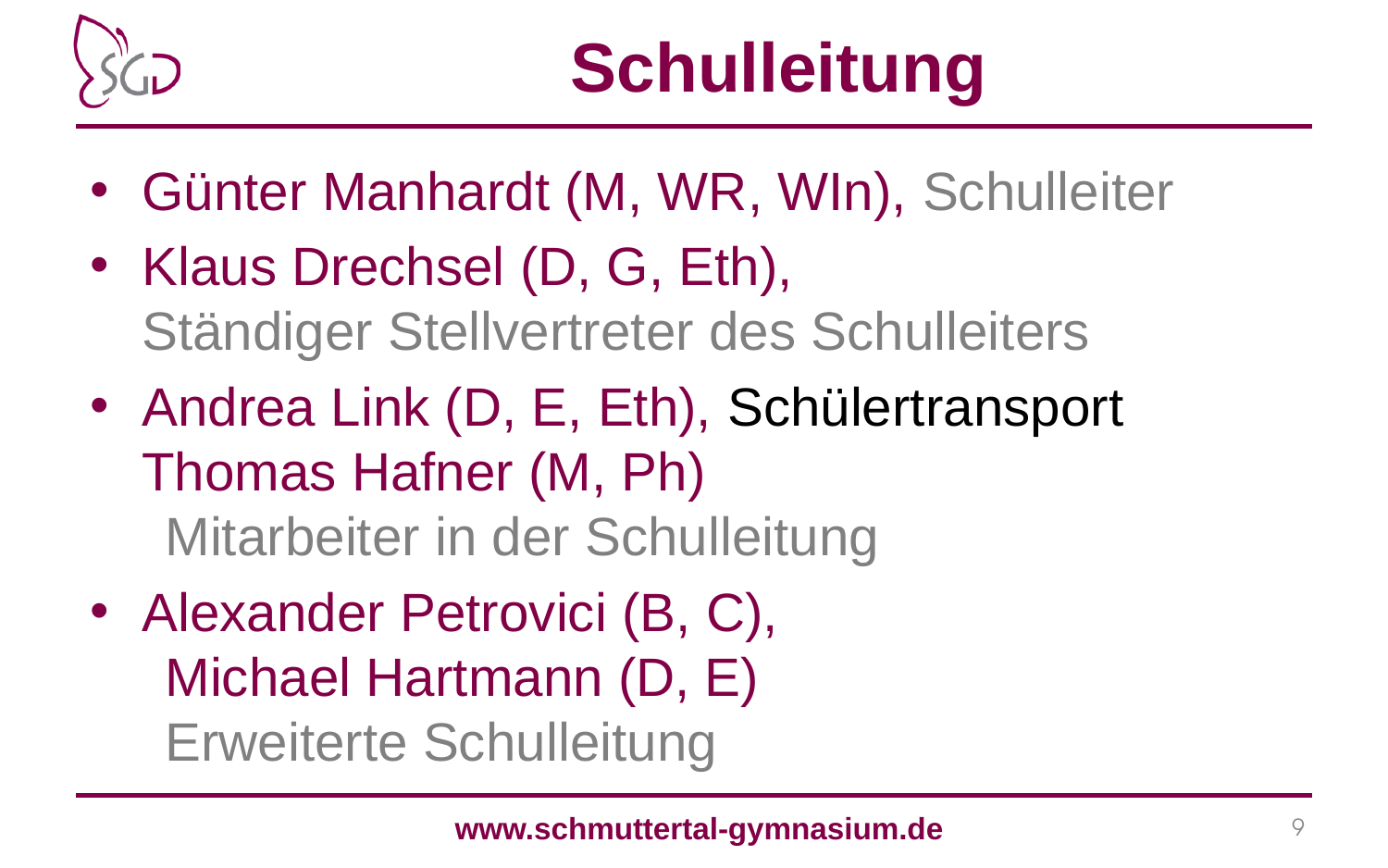

# Schulleitung
Günter Manhardt (M, WR, WIn), Schulleiter
Klaus Drechsel (D, G, Eth),
Ständiger Stellvertreter des Schulleiters
Andrea Link (D, E, Eth), Schülertransport
Thomas Hafner (M, Ph)
     Mitarbeiter in der Schulleitung
Alexander Petrovici (B, C),
     Michael Hartmann (D, E)
     Erweiterte Schulleitung

www.schmuttertal-gymnasium.de
9